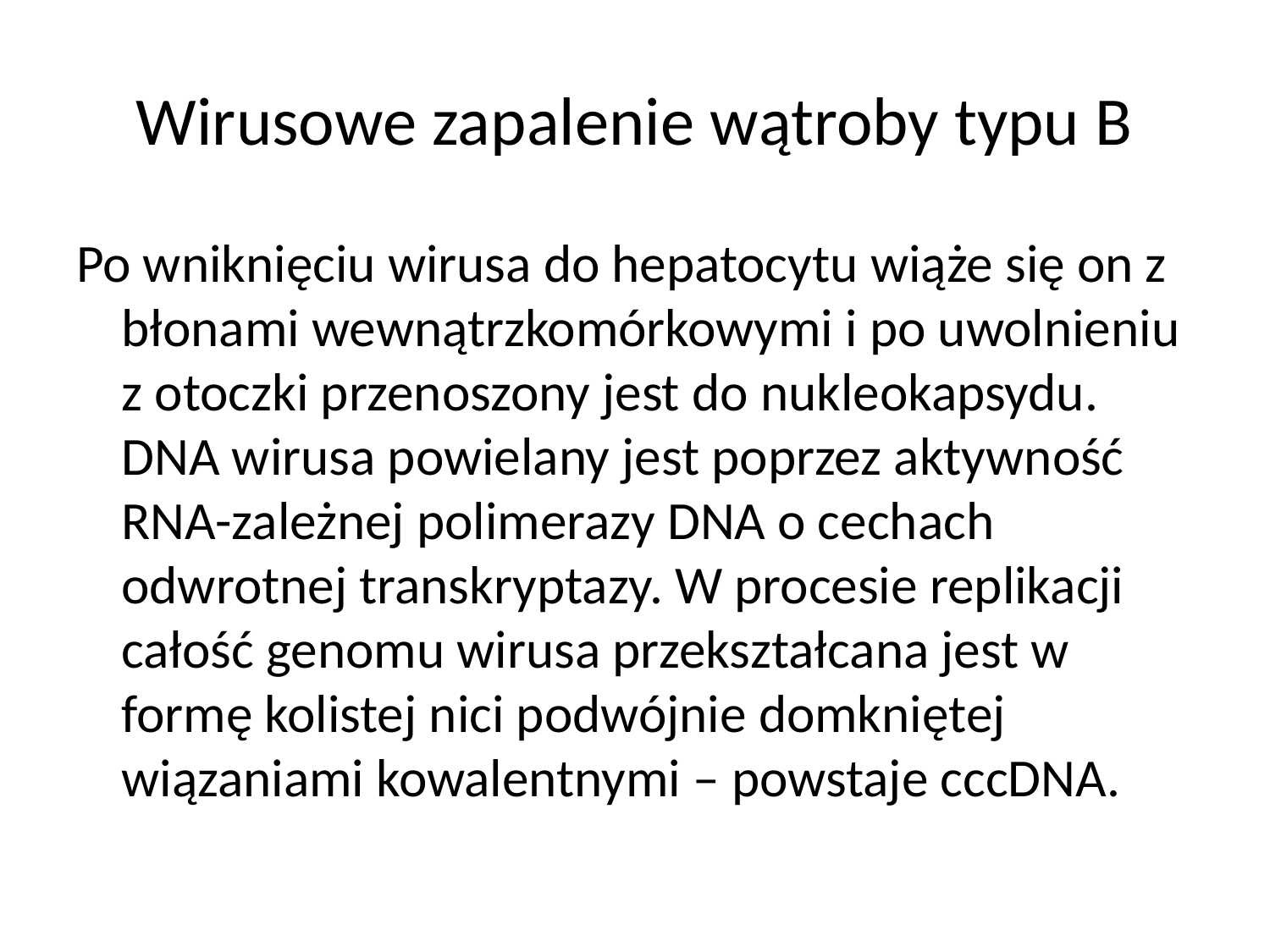

# Wirusowe zapalenie wątroby typu B
Po wniknięciu wirusa do hepatocytu wiąże się on z błonami wewnątrzkomórkowymi i po uwolnieniu z otoczki przenoszony jest do nukleokapsydu. DNA wirusa powielany jest poprzez aktywność RNA-zależnej polimerazy DNA o cechach odwrotnej transkryptazy. W procesie replikacji całość genomu wirusa przekształcana jest w formę kolistej nici podwójnie domkniętej wiązaniami kowalentnymi – powstaje cccDNA.